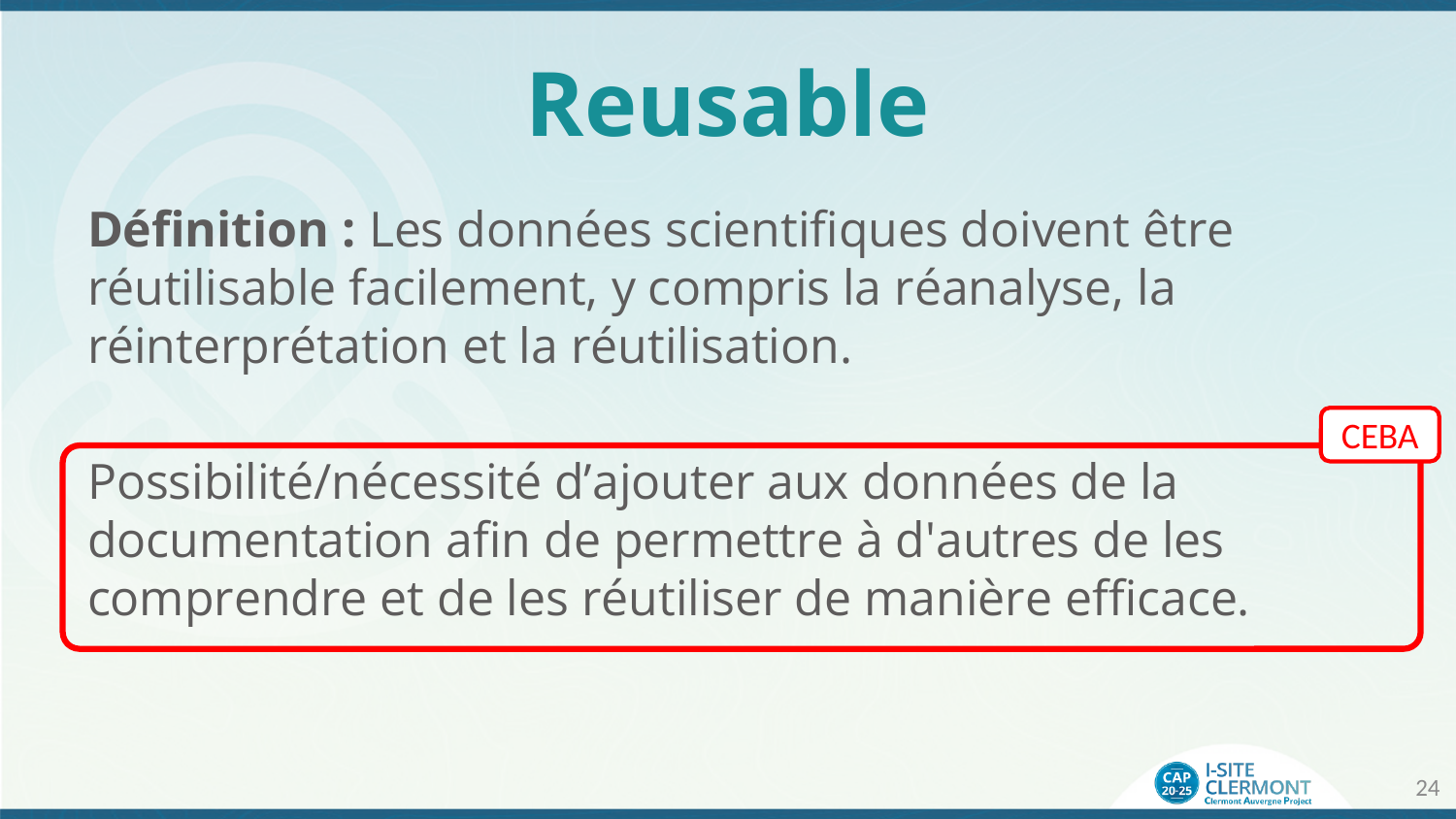

# Reusable
Définition : Les données scientifiques doivent être réutilisable facilement, y compris la réanalyse, la réinterprétation et la réutilisation.

Possibilité/nécessité d’ajouter aux données de la documentation afin de permettre à d'autres de les comprendre et de les réutiliser de manière efficace.
CEBA

24